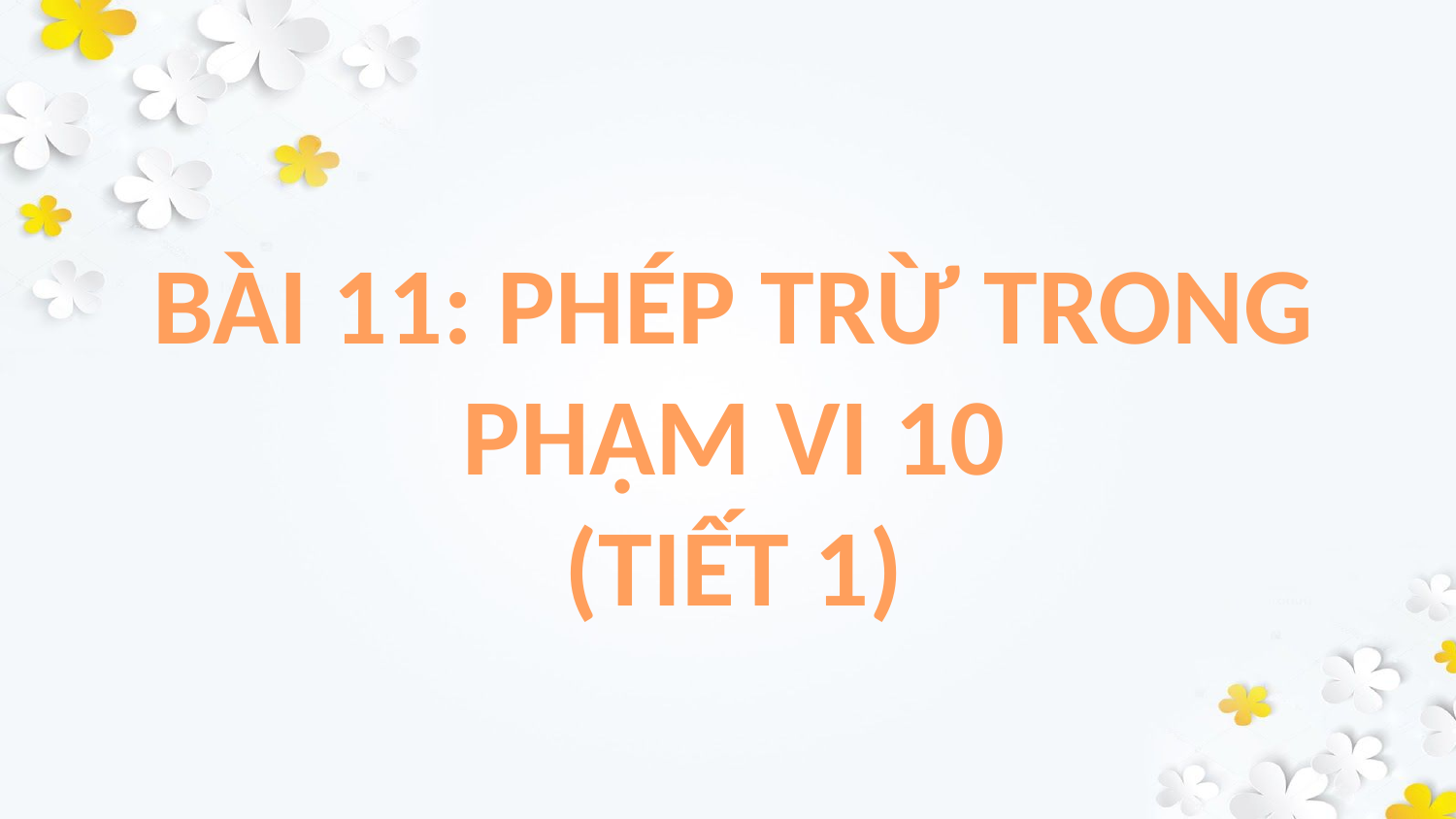

BÀI 11: PHÉP TRỪ TRONG PHẠM VI 10
(TIẾT 1)